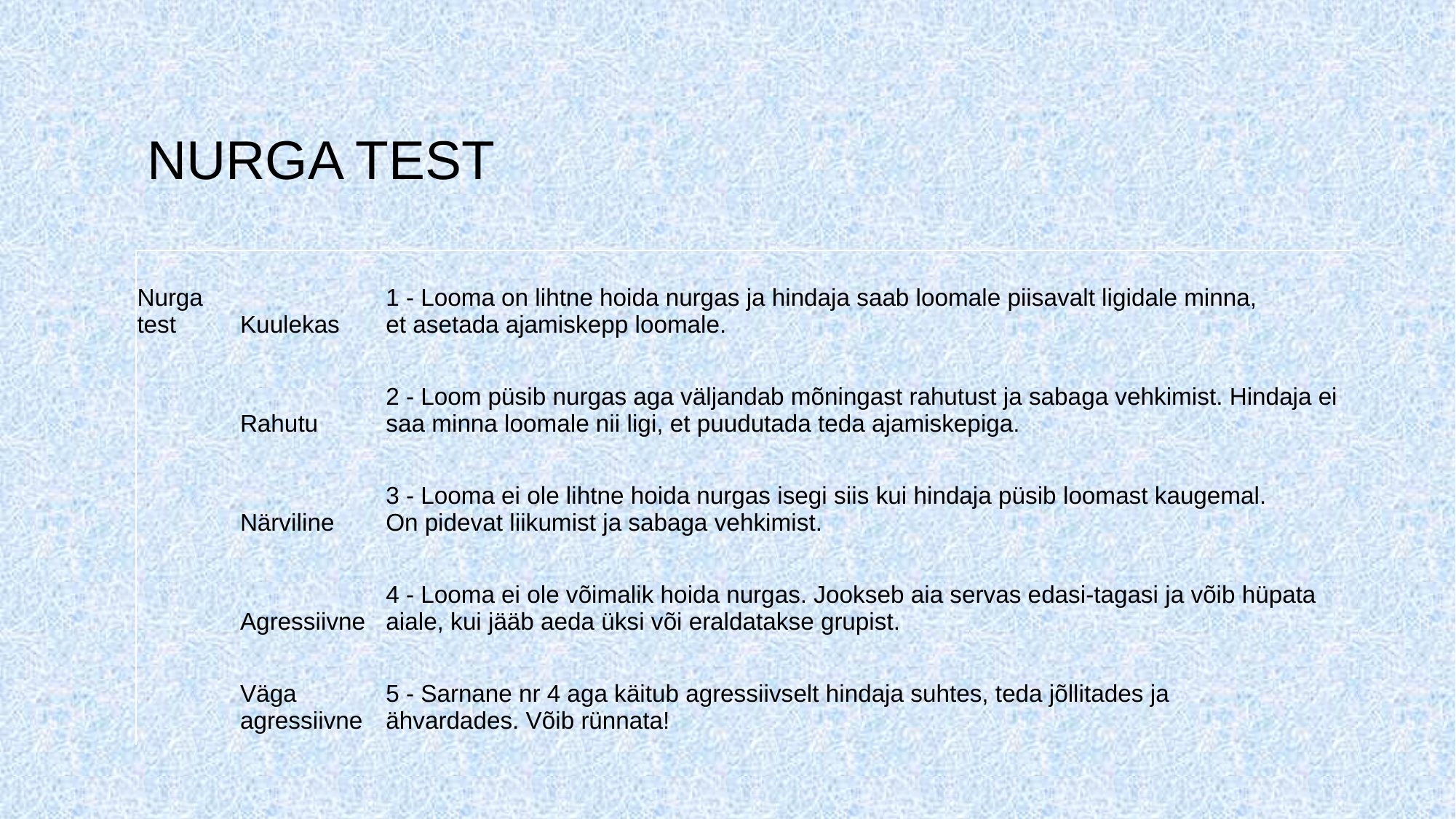

# Nurga test
| Nurga test | Kuulekas | 1 - Looma on lihtne hoida nurgas ja hindaja saab loomale piisavalt ligidale minna, et asetada ajamiskepp loomale. |  |  |  |  |
| --- | --- | --- | --- | --- | --- | --- |
|  | Rahutu | 2 - Loom püsib nurgas aga väljandab mõningast rahutust ja sabaga vehkimist. Hindaja ei saa minna loomale nii ligi, et puudutada teda ajamiskepiga. |  |  |  |  |
|  | Närviline | 3 - Looma ei ole lihtne hoida nurgas isegi siis kui hindaja püsib loomast kaugemal. On pidevat liikumist ja sabaga vehkimist. |  |  |  |  |
|  | Agressiivne | 4 - Looma ei ole võimalik hoida nurgas. Jookseb aia servas edasi-tagasi ja võib hüpata aiale, kui jääb aeda üksi või eraldatakse grupist. |  |  |  |  |
|  | Väga agressiivne | 5 - Sarnane nr 4 aga käitub agressiivselt hindaja suhtes, teda jõllitades ja ähvardades. Võib rünnata! |  |  |  |  |